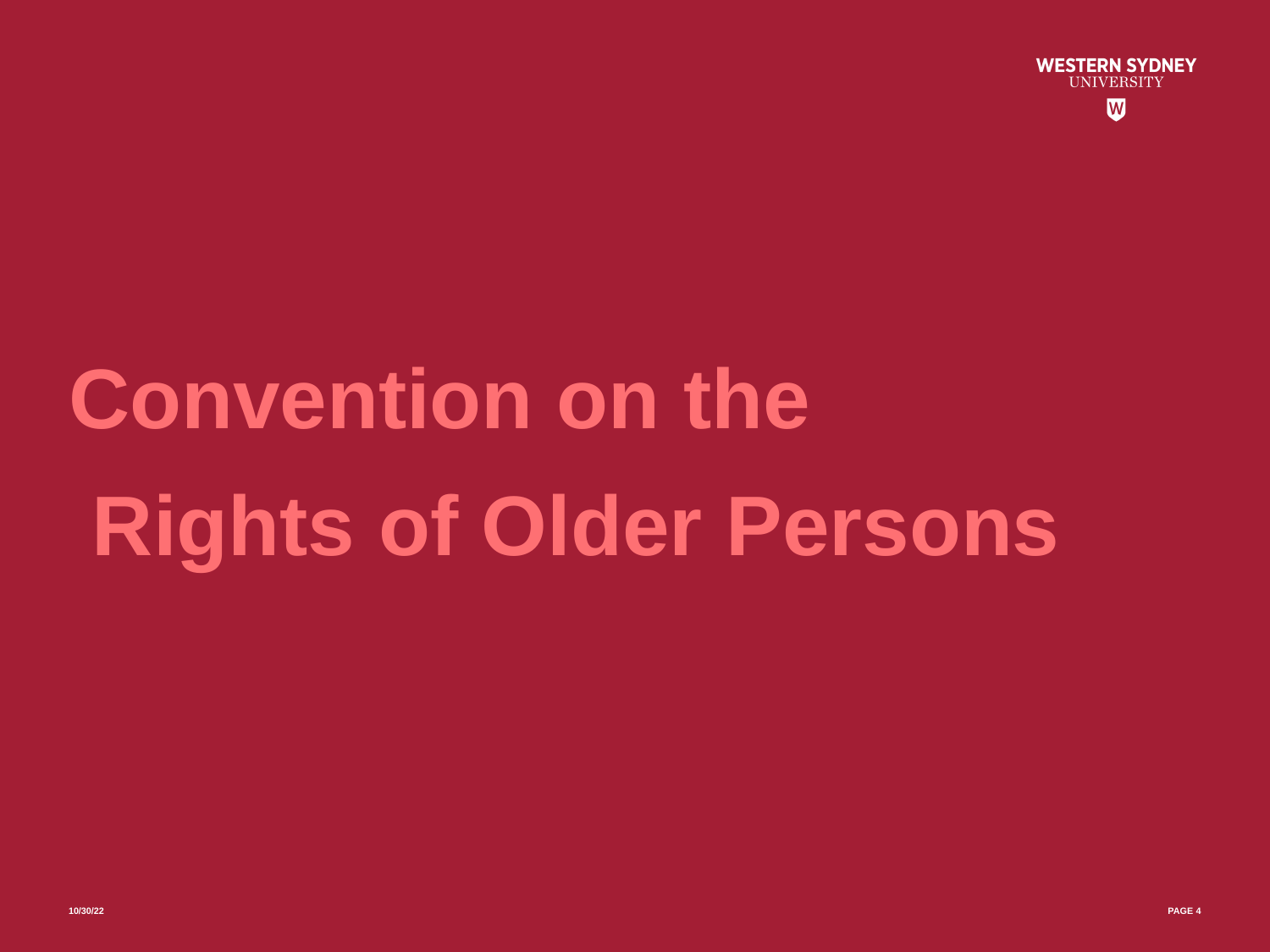

Convention on the

 Rights of Older Persons

10/30/22
PAGE 4